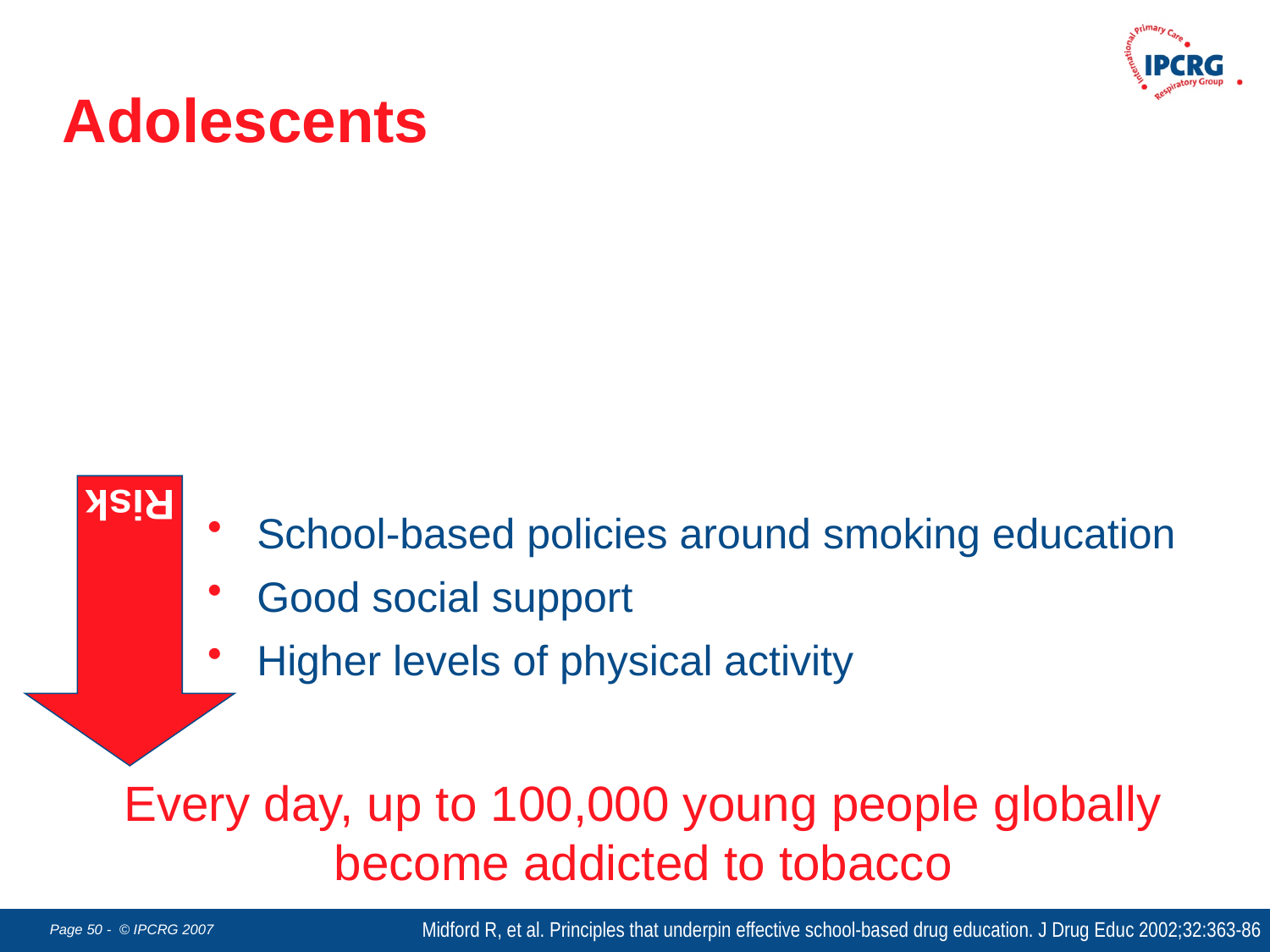

Adolescents

Risk
School-based policies around smoking education
Good social support
Higher levels of physical activity
Every day, up to 100,000 young people globally become addicted to tobacco
Midford R, et al. Principles that underpin effective school-based drug education. J Drug Educ 2002;32:363-86